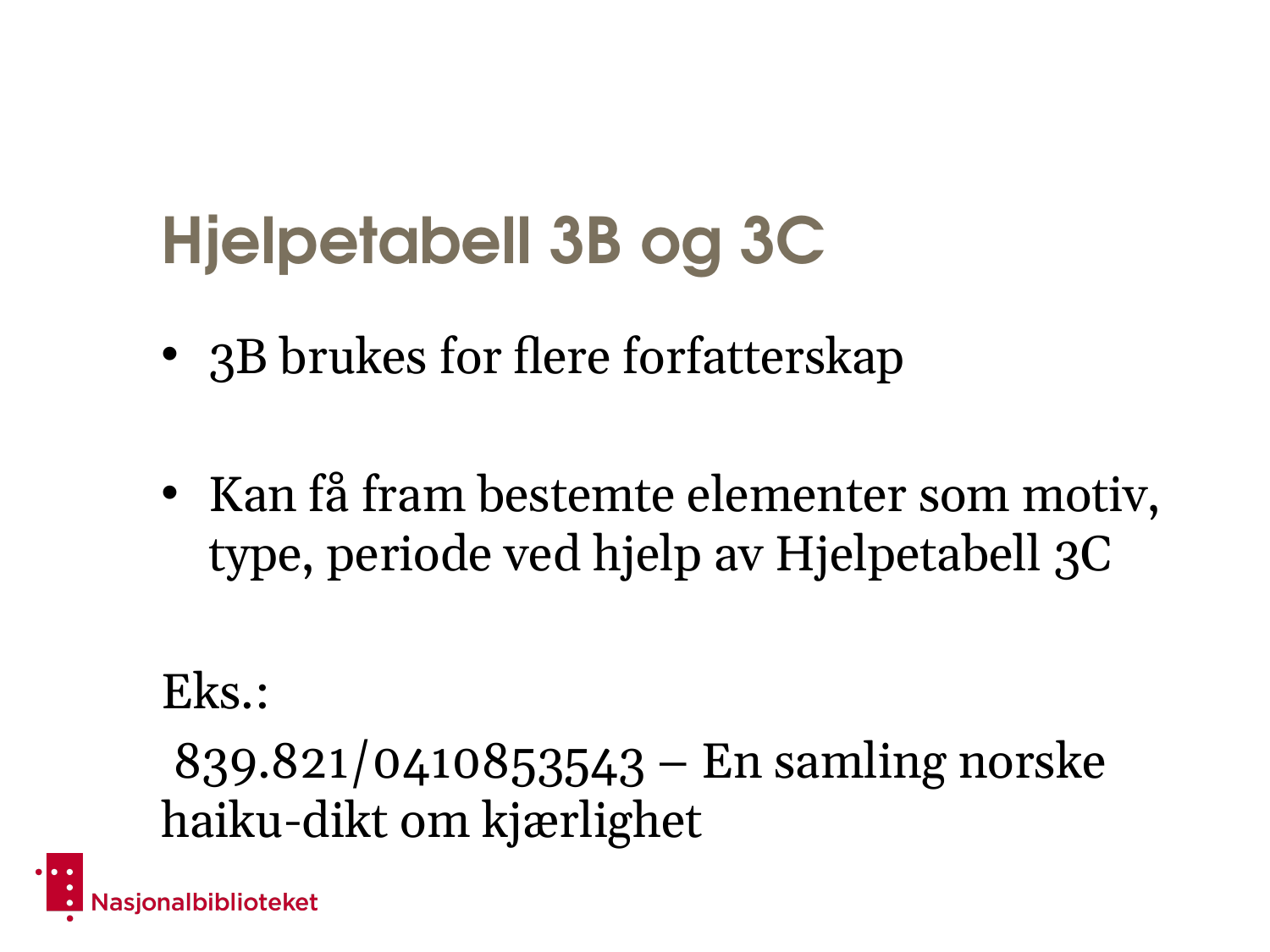

# Hjelpetabell 3B og 3C
3B brukes for flere forfatterskap

Kan få fram bestemte elementer som motiv, type, periode ved hjelp av Hjelpetabell 3C

Eks.:
 839.821/0410853543 – En samling norske haiku-dikt om kjærlighet